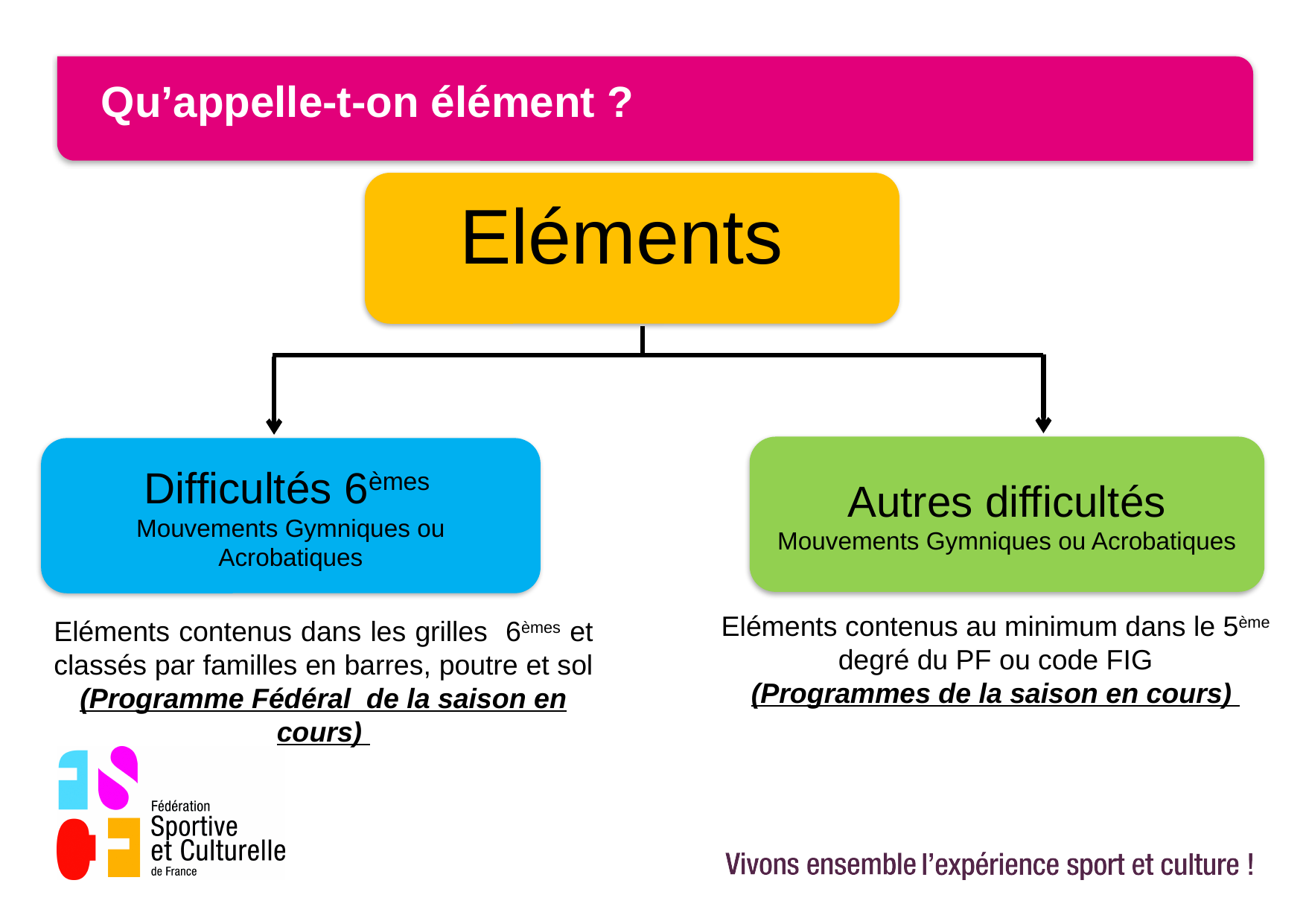

# Qu’appelle-t-on élément ?
Eléments

Autres difficultés
Mouvements Gymniques ou Acrobatiques

Difficultés 6èmes
Mouvements Gymniques ou Acrobatiques
Eléments contenus au minimum dans le 5ème degré du PF ou code FIG
(Programmes de la saison en cours)

Eléments contenus dans les grilles  6èmes et classés par familles en barres, poutre et sol
(Programme Fédéral  de la saison en cours)